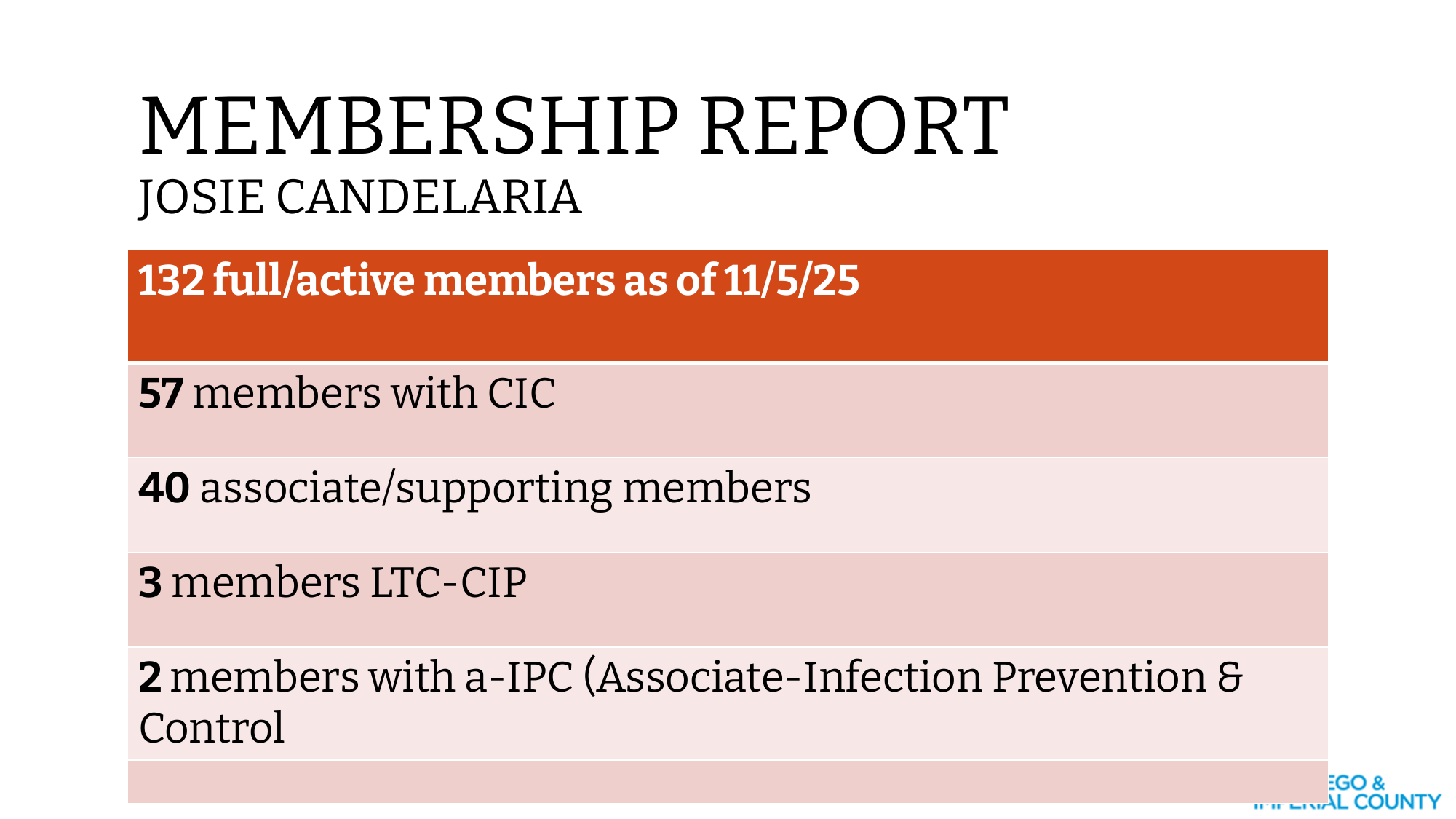

# Membership Report Josie CandelariA
| 132 full/active members as of 11/5/25 |
| --- |
| 57 members with CIC |
| 40 associate/supporting members |
| 3 members LTC-CIP |
| 2 members with a-IPC (Associate-Infection Prevention & Control |
|  |